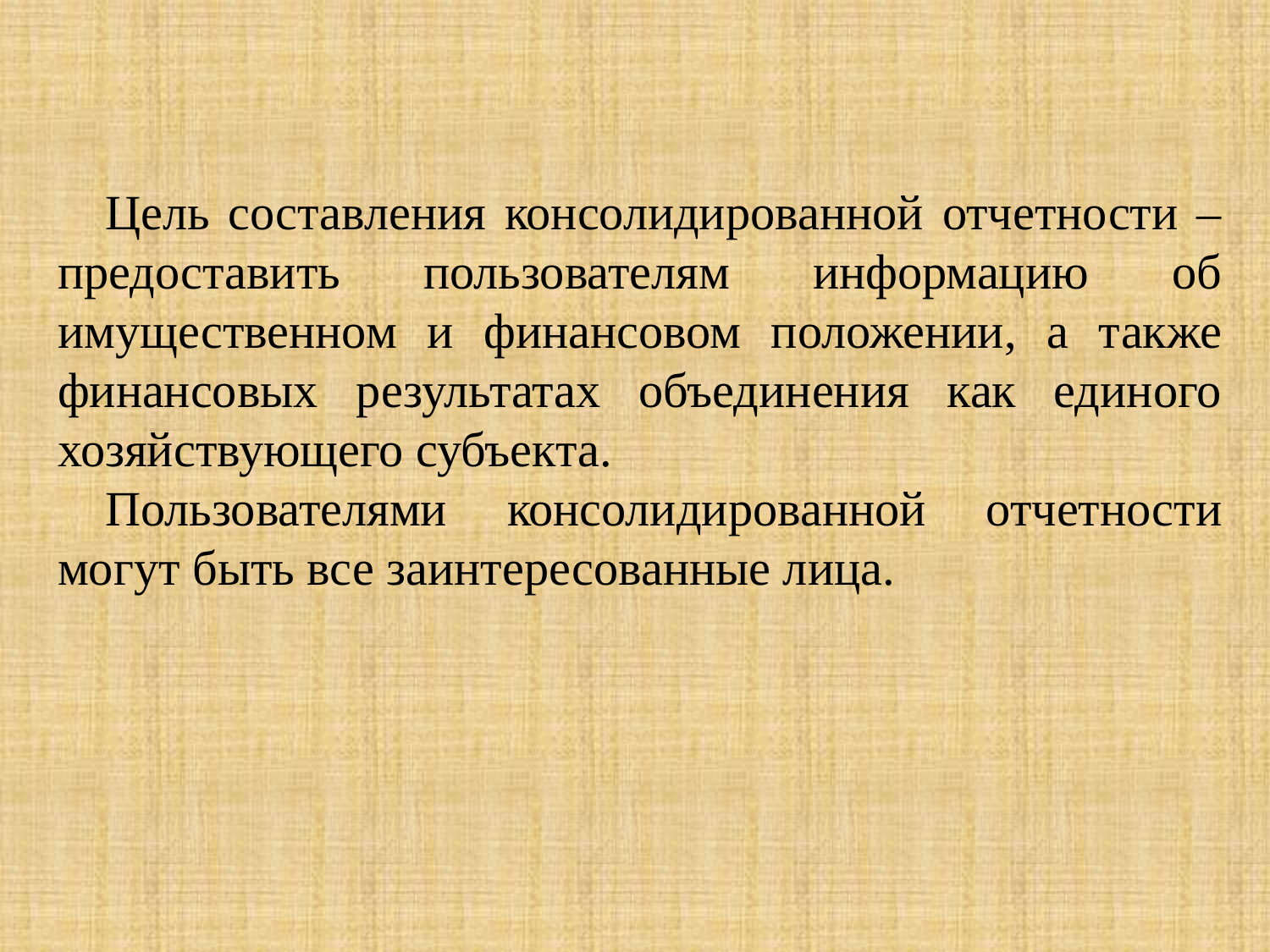

Цель составления консолидированной отчетности – предоставить пользователям информацию об имущественном и финансовом положении, а также финансовых результатах объединения как единого хозяйствующего субъекта.
Пользователями консолидированной отчетности могут быть все заинтересованные лица.